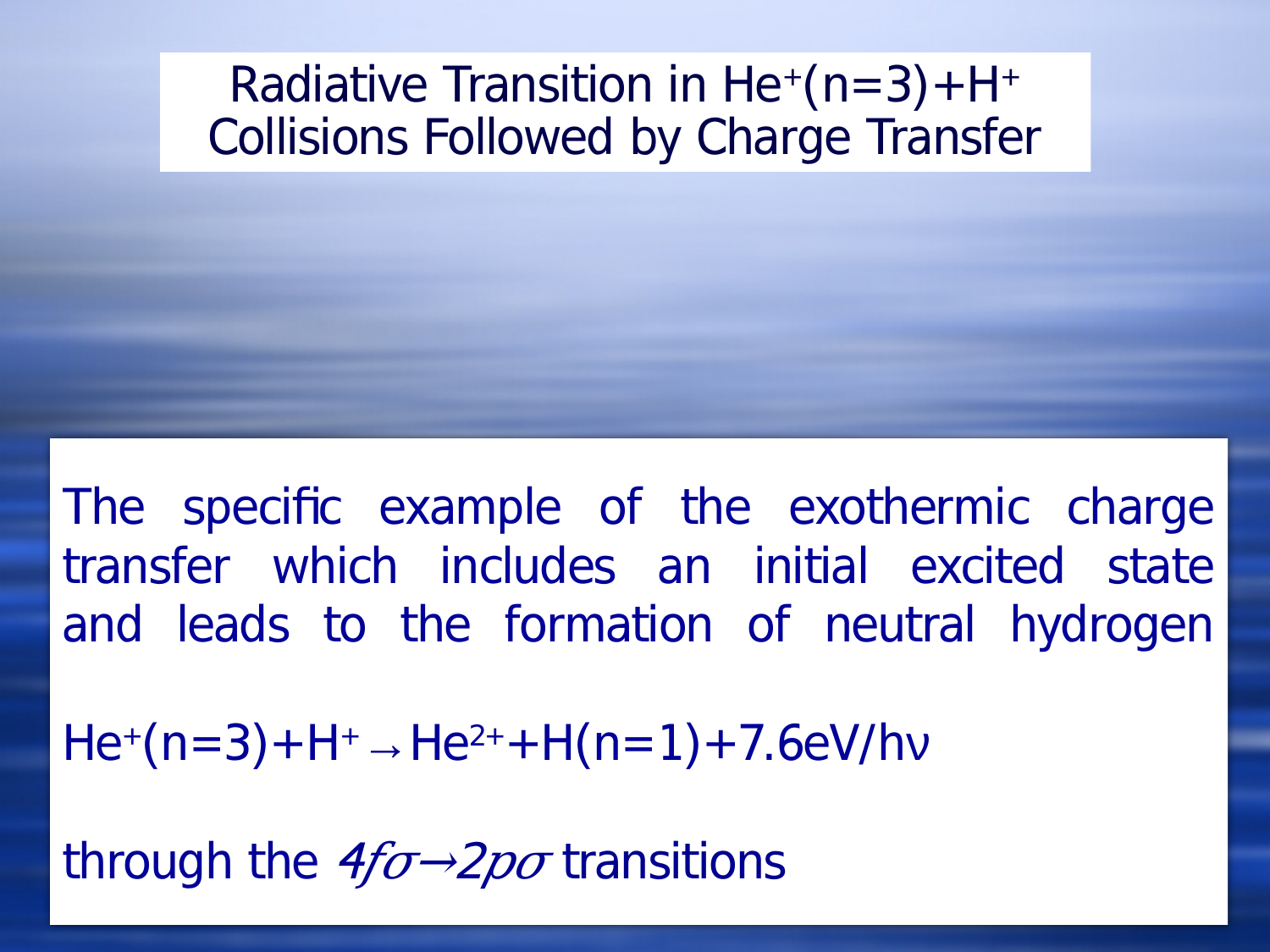

Radiative Transition in He+(n=3)+H+ Collisions Followed by Charge Transfer
# The specific example of the exothermic charge transfer which includes an initial excited state and leads to the formation of neutral hydrogen He+(n=3)+H+→He2++H(n=1)+7.6eV/hν through the 4𝑓𝜎→2𝑝𝜎 transitions